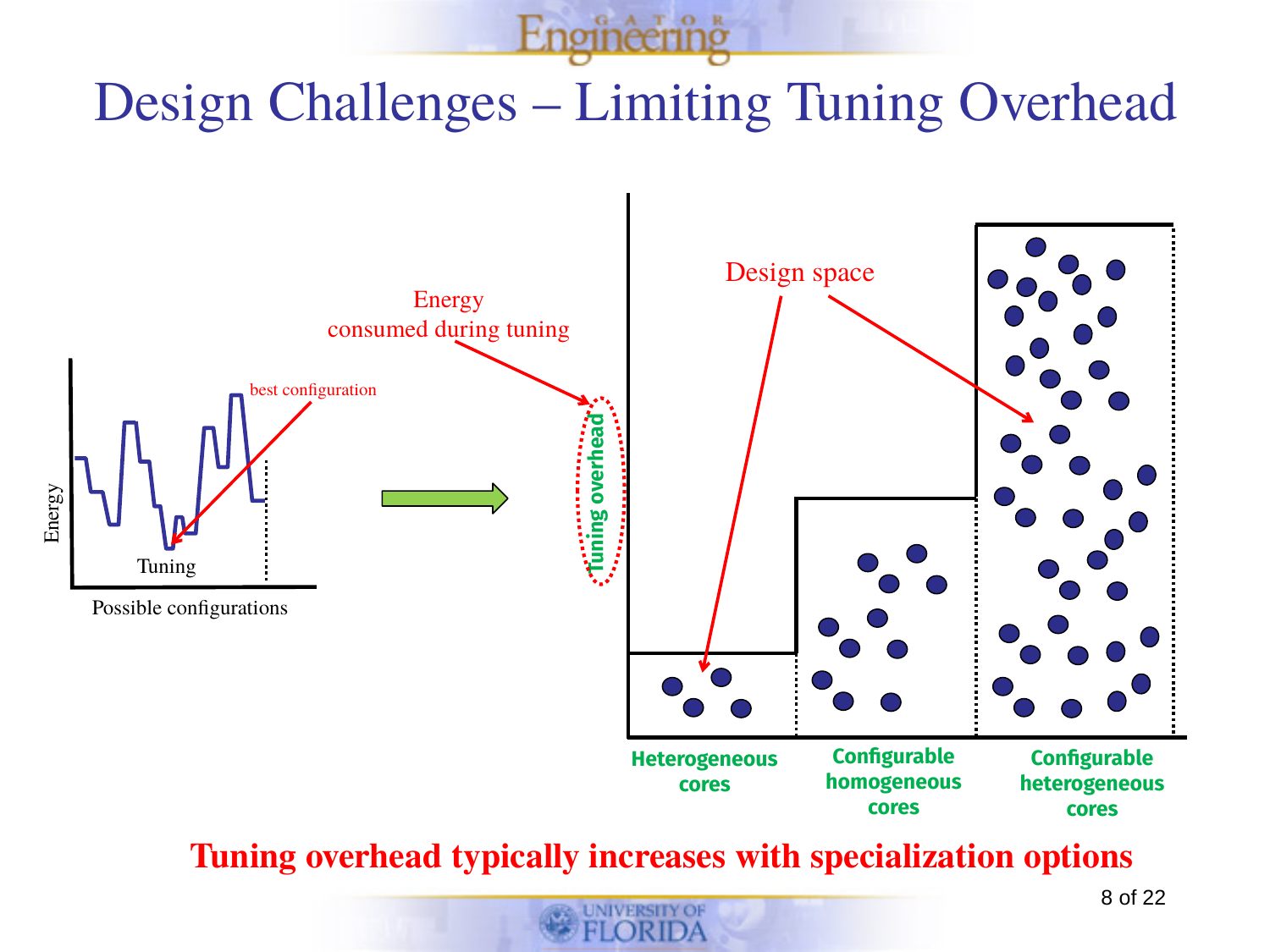

# Design Challenges – Limiting Tuning Overhead

Design space
Energy
consumed during tuning

best configuration

Tuning overhead
Configurable
homogeneous
cores
Configurable
heterogeneous
cores
Heterogeneous
cores
Energy
Possible configurations

Tuning

Tuning overhead typically increases with specialization options